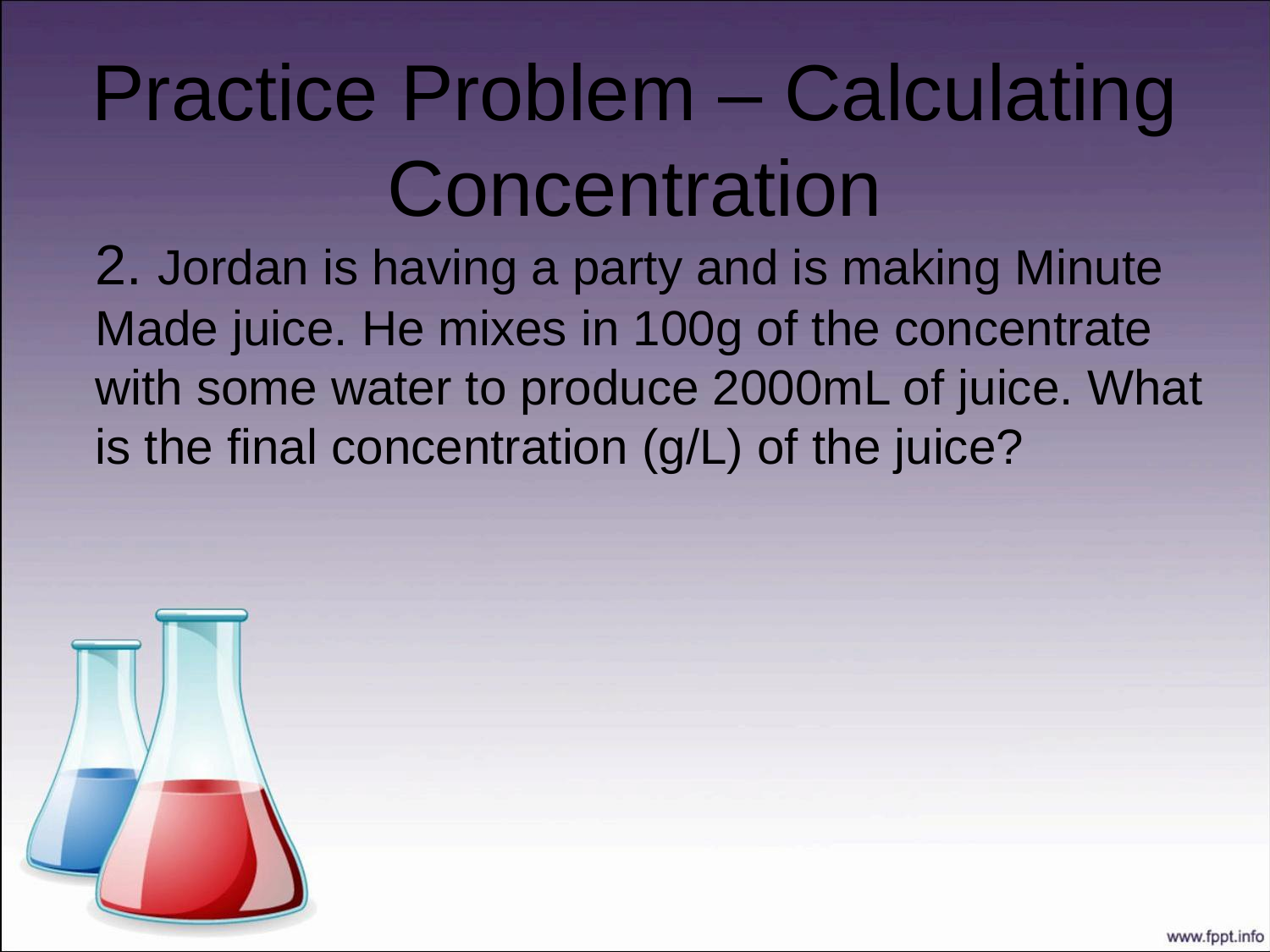

# Practice Problem – Calculating Concentration
	2. Jordan is having a party and is making Minute Made juice. He mixes in 100g of the concentrate with some water to produce 2000mL of juice. What is the final concentration (g/L) of the juice?